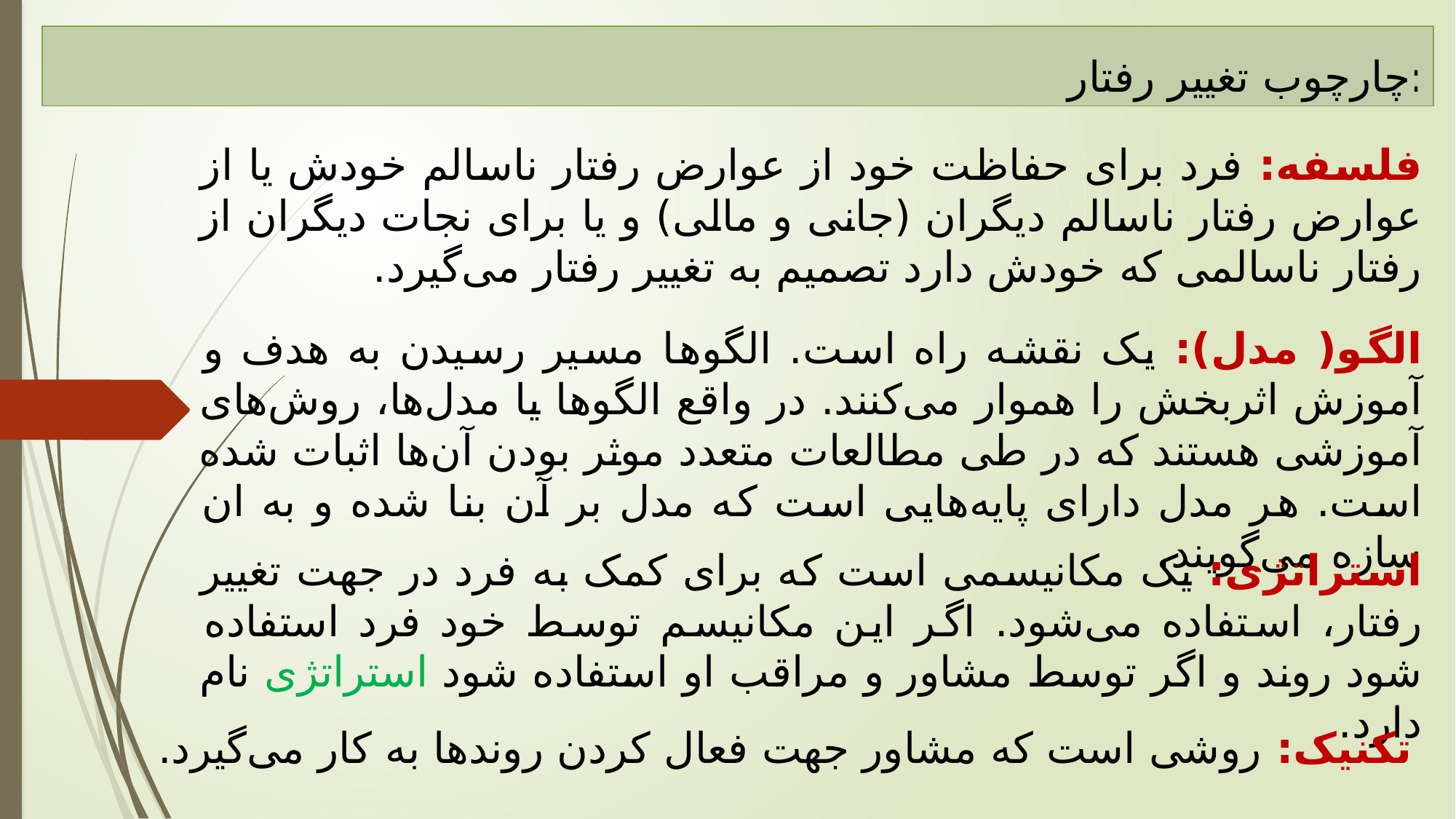

# چارچوب تغییر رفتار:
فلسفه: فرد برای حفاظت خود از عوارض رفتار ناسالم خودش یا از عوارض رفتار ناسالم دیگران (جانی و مالی) و یا برای نجات دیگران از رفتار ناسالمی که خودش دارد تصمیم به تغییر رفتار می‌گیرد.
الگو( مدل): یک نقشه راه است. الگوها مسیر رسیدن به هدف و آموزش اثربخش را هموار می‌کنند. در واقع الگوها یا مدل‌ها، روش‌های آموزشی هستند که در طی مطالعات متعدد موثر بودن آن‌ها اثبات شده است. هر مدل دارای پایه‌هایی است که مدل بر آن بنا شده‌ و به ان سازه می‌گویند.
استراتژی: یک مکانیسمی است که برای کمک به فرد در جهت تغییر رفتار، استفاده می‌شود. اگر این مکانیسم توسط خود فرد استفاده شود روند و اگر توسط مشاور و مراقب او استفاده شود استراتژی نام دارد.
تکنیک: روشی است که مشاور جهت فعال کردن روندها به کار می‌گیرد.